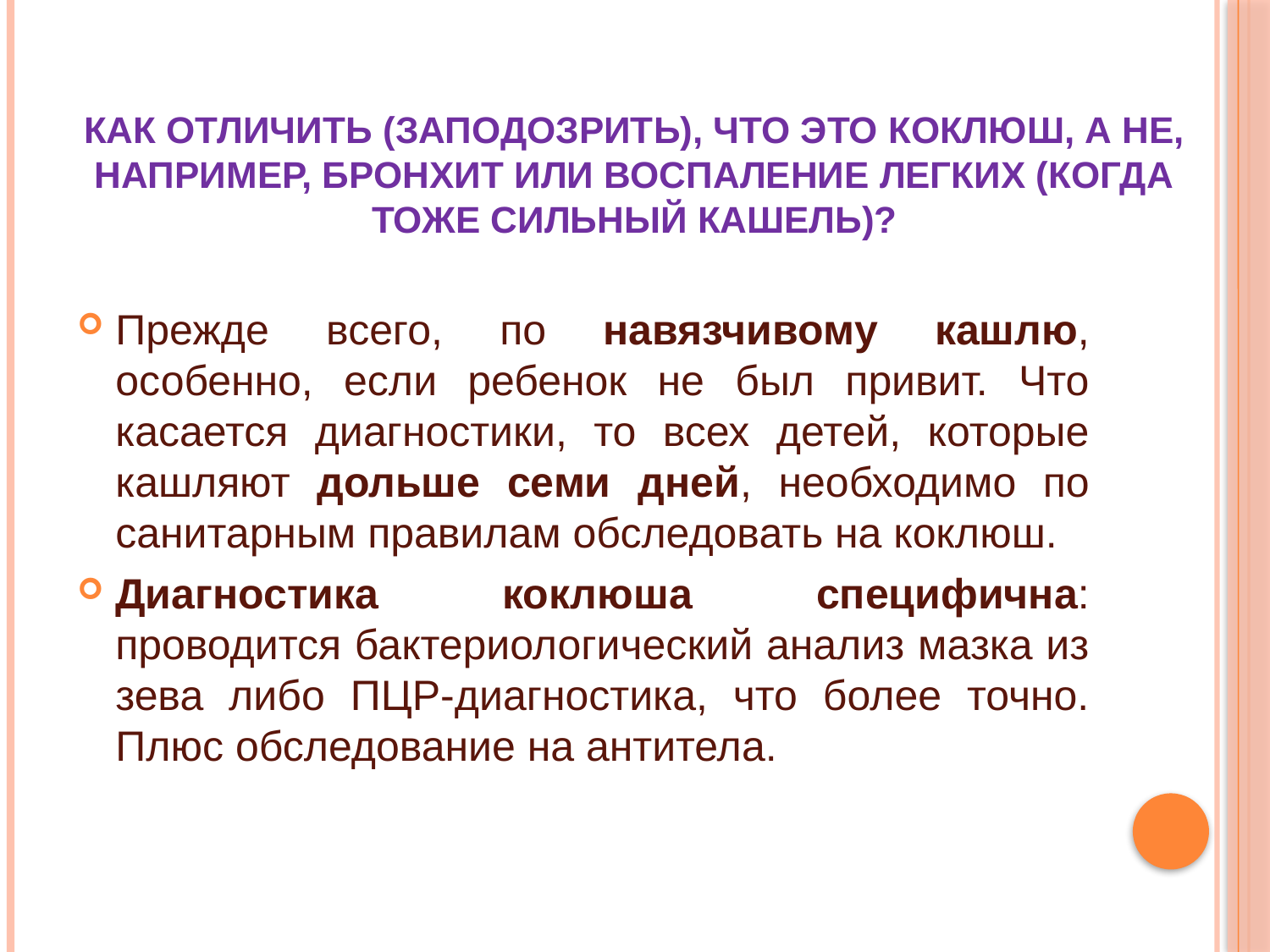

# Как отличить (заподозрить), что это коклюш, а не, например, бронхит или воспаление легких (когда тоже сильный кашель)?
Прежде всего, по навязчивому кашлю, особенно, если ребенок не был привит. Что касается диагностики, то всех детей, которые кашляют дольше семи дней, необходимо по санитарным правилам обследовать на коклюш.
Диагностика коклюша специфична: проводится бактериологический анализ мазка из зева либо ПЦР-диагностика, что более точно. Плюс обследование на антитела.